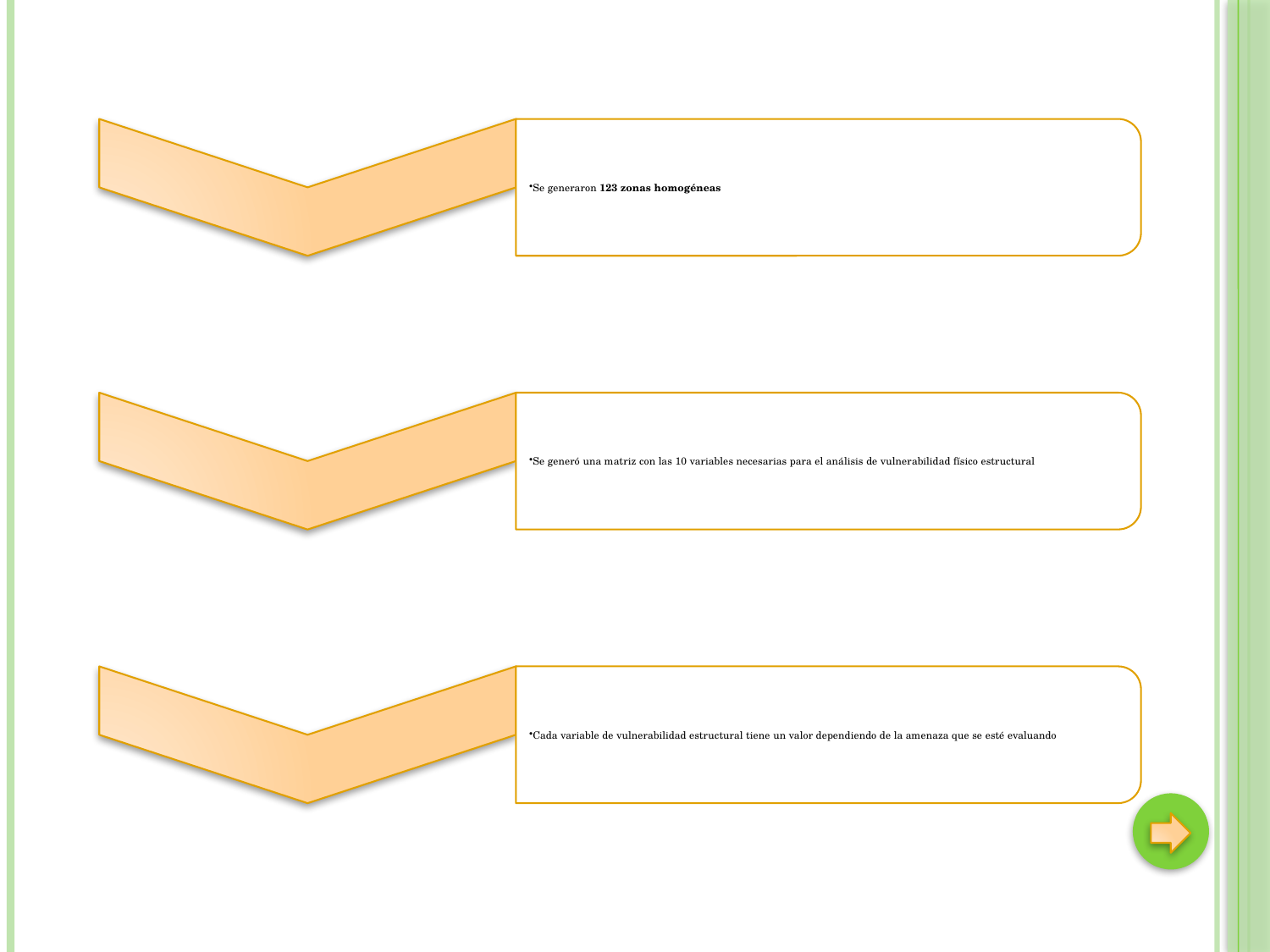

Se generaron 123 zonas homogéneas
Se generó una matriz con las 10 variables necesarias para el análisis de vulnerabilidad físico estructural
Cada variable de vulnerabilidad estructural tiene un valor dependiendo de la amenaza que se esté evaluando